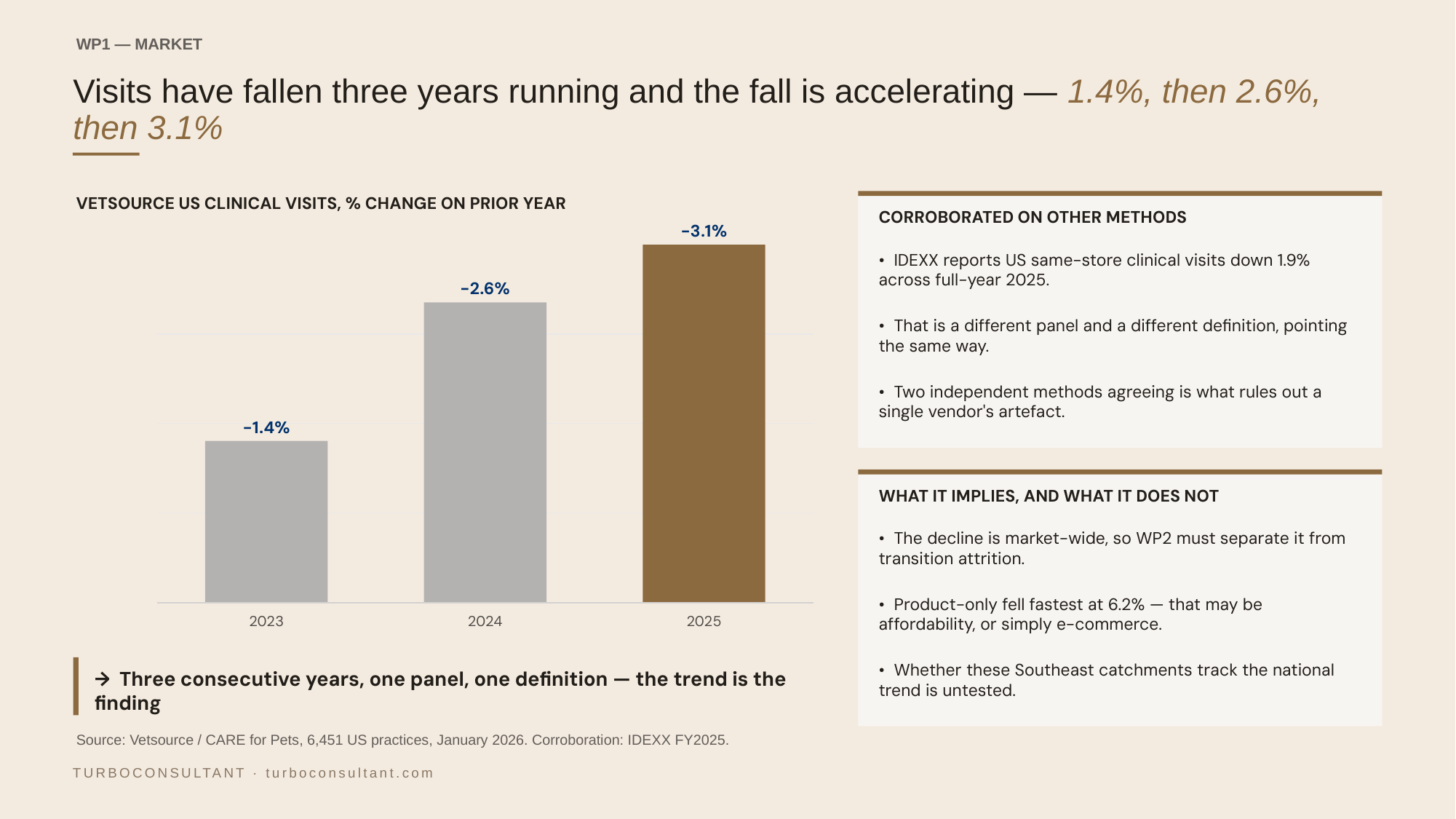

WP1 — MARKET
# Visits have fallen three years running and the fall is accelerating — 1.4%, then 2.6%, then 3.1%
VETSOURCE US CLINICAL VISITS, % CHANGE ON PRIOR YEAR

CORROBORATED ON OTHER METHODS
-3.1%

•  IDEXX reports US same-store clinical visits down 1.9% across full-year 2025.
-2.6%

•  That is a different panel and a different definition, pointing the same way.
•  Two independent methods agreeing is what rules out a single vendor's artefact.
-1.4%

WHAT IT IMPLIES, AND WHAT IT DOES NOT
•  The decline is market-wide, so WP2 must separate it from transition attrition.
•  Product-only fell fastest at 6.2% — that may be affordability, or simply e-commerce.
2023
2024
2025

→  Three consecutive years, one panel, one definition — the trend is the finding
•  Whether these Southeast catchments track the national trend is untested.
Source: Vetsource / CARE for Pets, 6,451 US practices, January 2026. Corroboration: IDEXX FY2025.